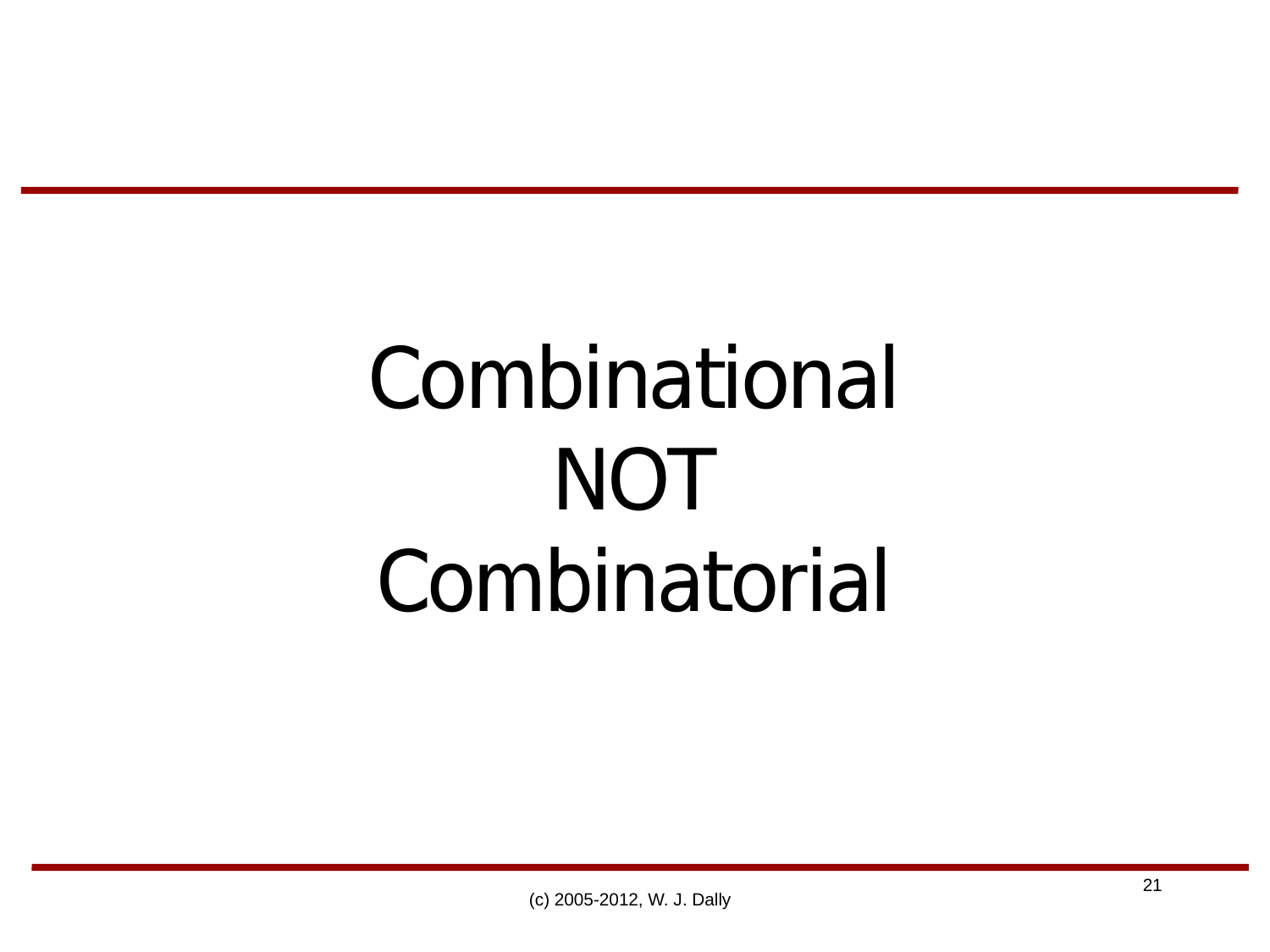

Combinational
NOT
Combinatorial
(c) 2005-2012, W. J. Dally